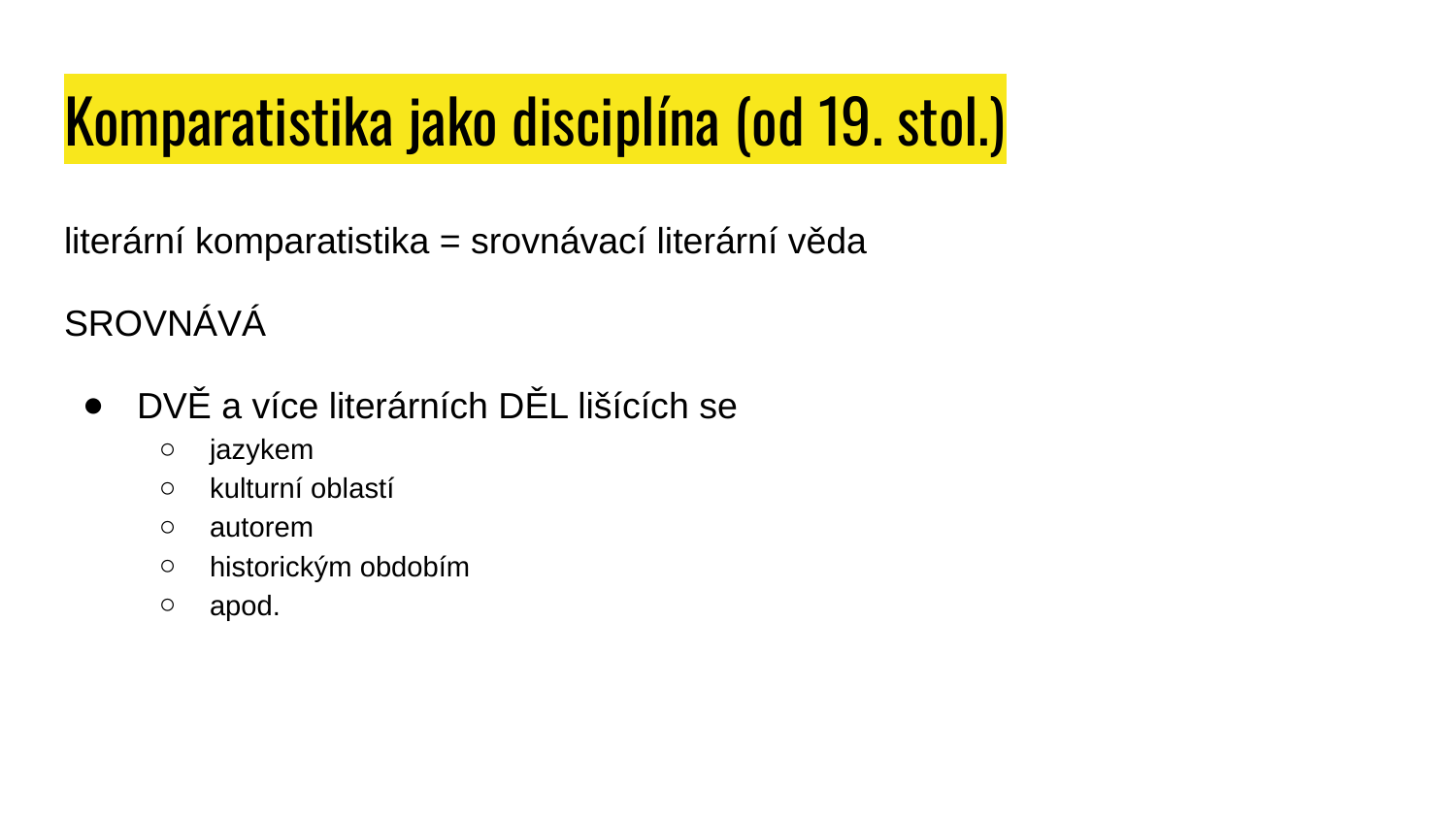

# Komparatistika jako disciplína (od 19. stol.)
literární komparatistika = srovnávací literární věda
SROVNÁVÁ
DVĚ a více literárních DĚL lišících se
jazykem
kulturní oblastí
autorem
historickým obdobím
apod.